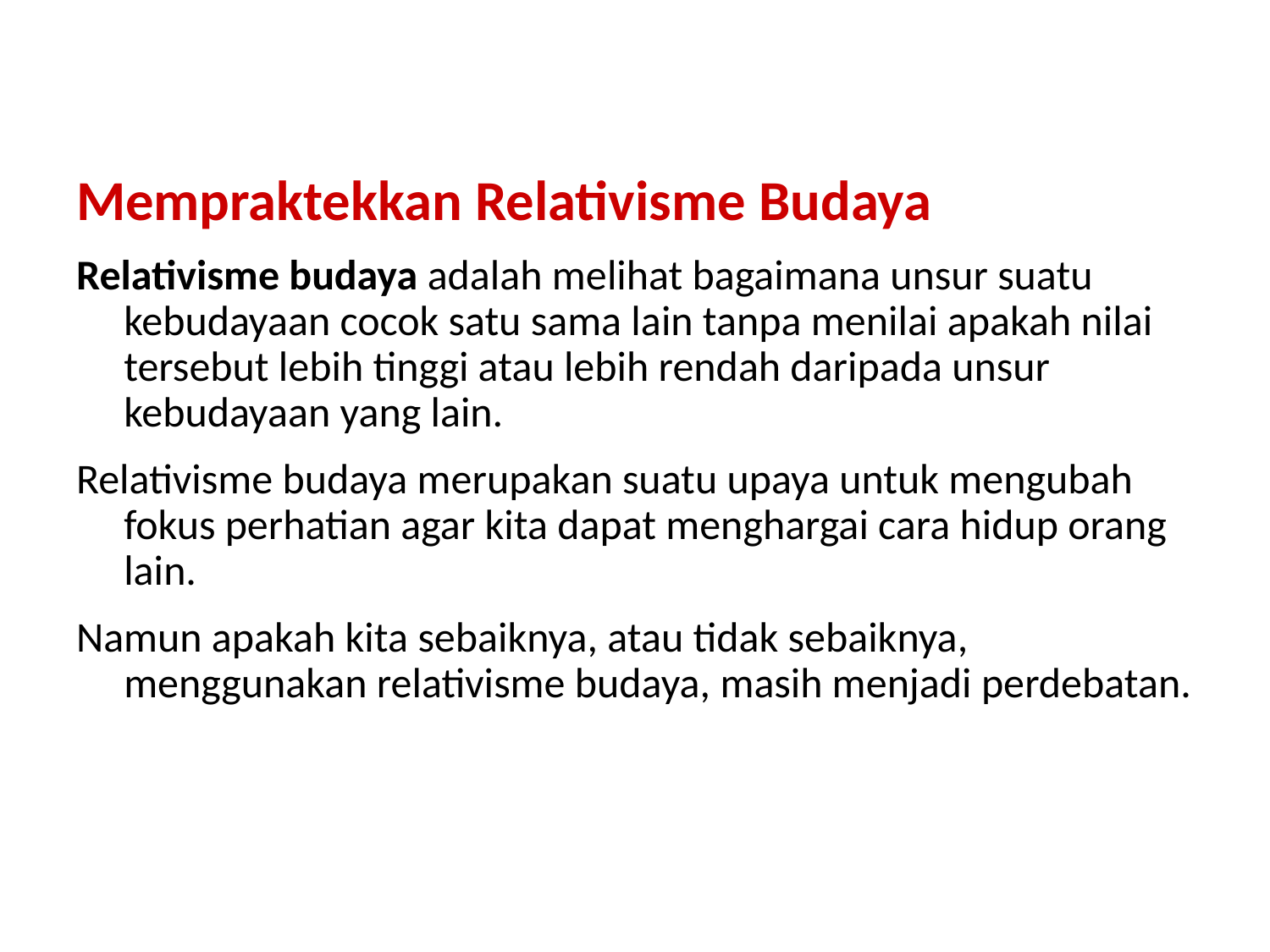

Mempraktekkan Relativisme Budaya
Relativisme budaya adalah melihat bagaimana unsur suatu kebudayaan cocok satu sama lain tanpa menilai apakah nilai tersebut lebih tinggi atau lebih rendah daripada unsur kebudayaan yang lain.
Relativisme budaya merupakan suatu upaya untuk mengubah fokus perhatian agar kita dapat menghargai cara hidup orang lain.
Namun apakah kita sebaiknya, atau tidak sebaiknya, menggunakan relativisme budaya, masih menjadi perdebatan.